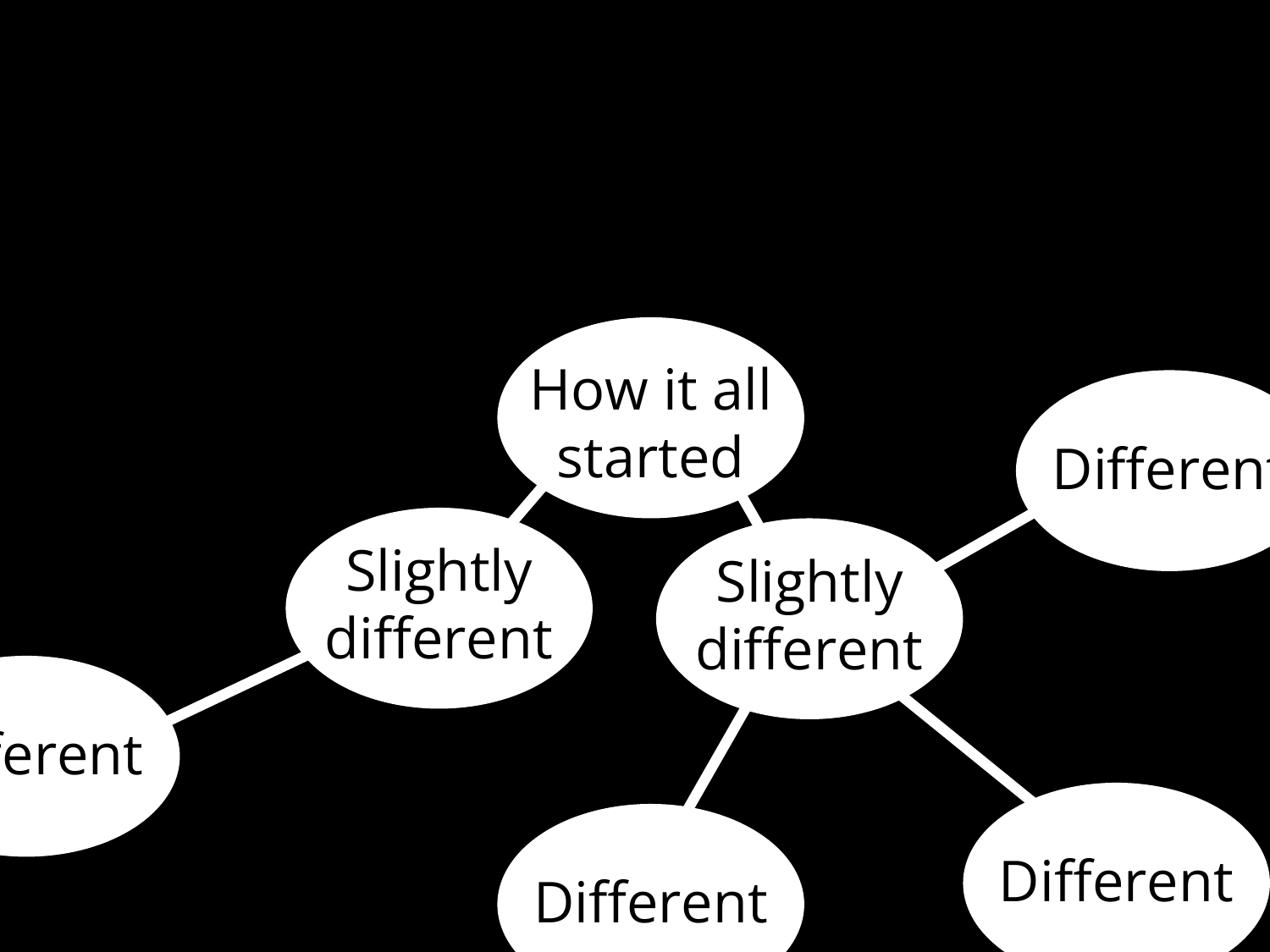

How it all started

Different

Slightly different
Slightly different

Different

Different
Different